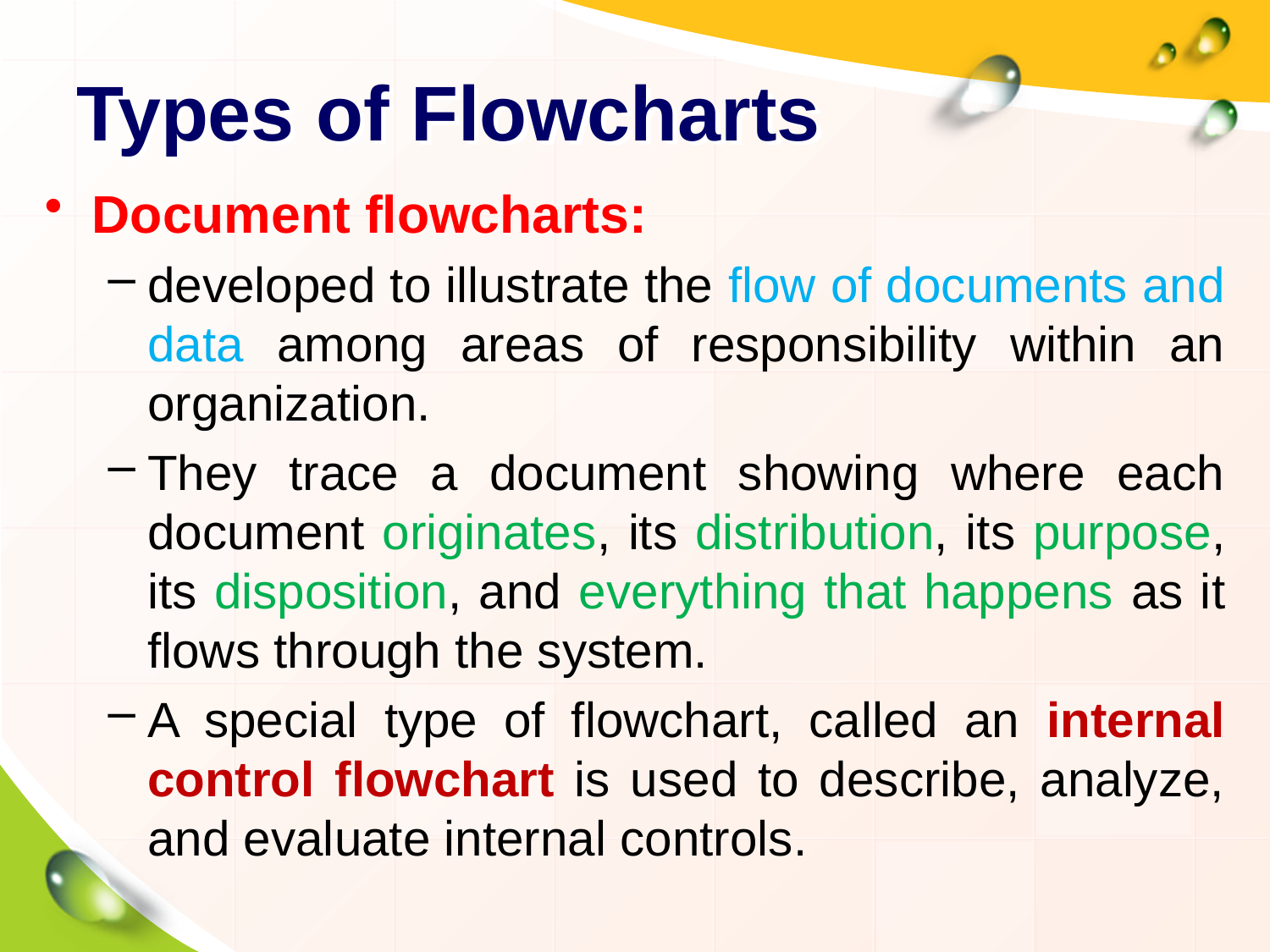

# Types of Flowcharts
Document flowcharts:
developed to illustrate the flow of documents and data among areas of responsibility within an organization.
They trace a document showing where each document originates, its distribution, its purpose, its disposition, and everything that happens as it flows through the system.
A special type of flowchart, called an internal control flowchart is used to describe, analyze, and evaluate internal controls.